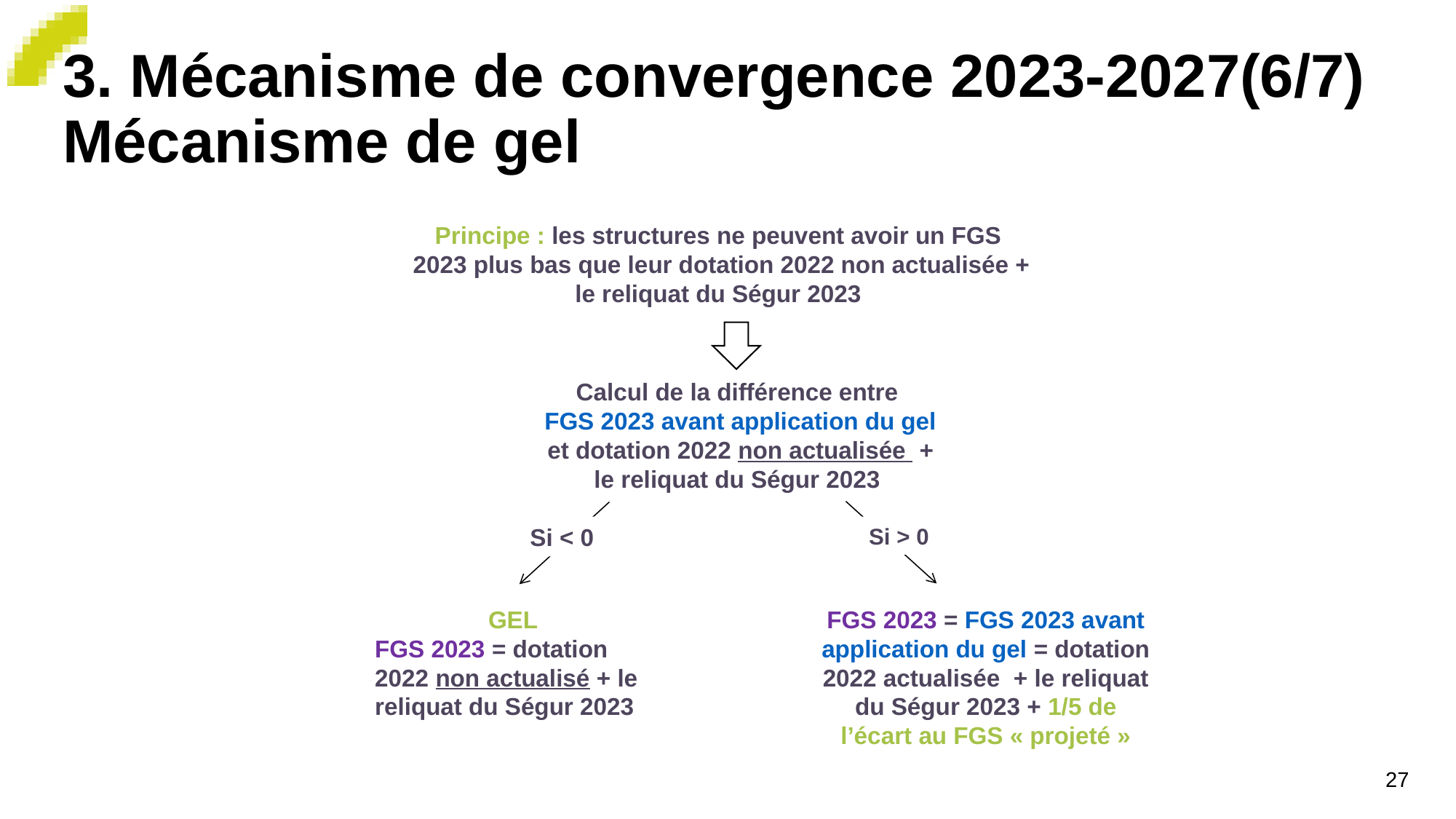

# 3. Mécanisme de convergence 2023-2027(6/7) Mécanisme de gel
Principe : les structures ne peuvent avoir un FGS  2023 plus bas que leur dotation 2022 non actualisée + le reliquat du Ségur 2023

Calcul de la différence entre
FGS 2023 avant application du gel et dotation 2022 non actualisée  + le reliquat du Ségur 2023

Si < 0
Si > 0
GEL
FGS 2023 = dotation 2022 non actualisé + le reliquat du Ségur 2023
FGS 2023 = FGS 2023 avant application du gel = dotation 2022 actualisée  + le reliquat du Ségur 2023 + 1/5 de l’écart au FGS « projeté »